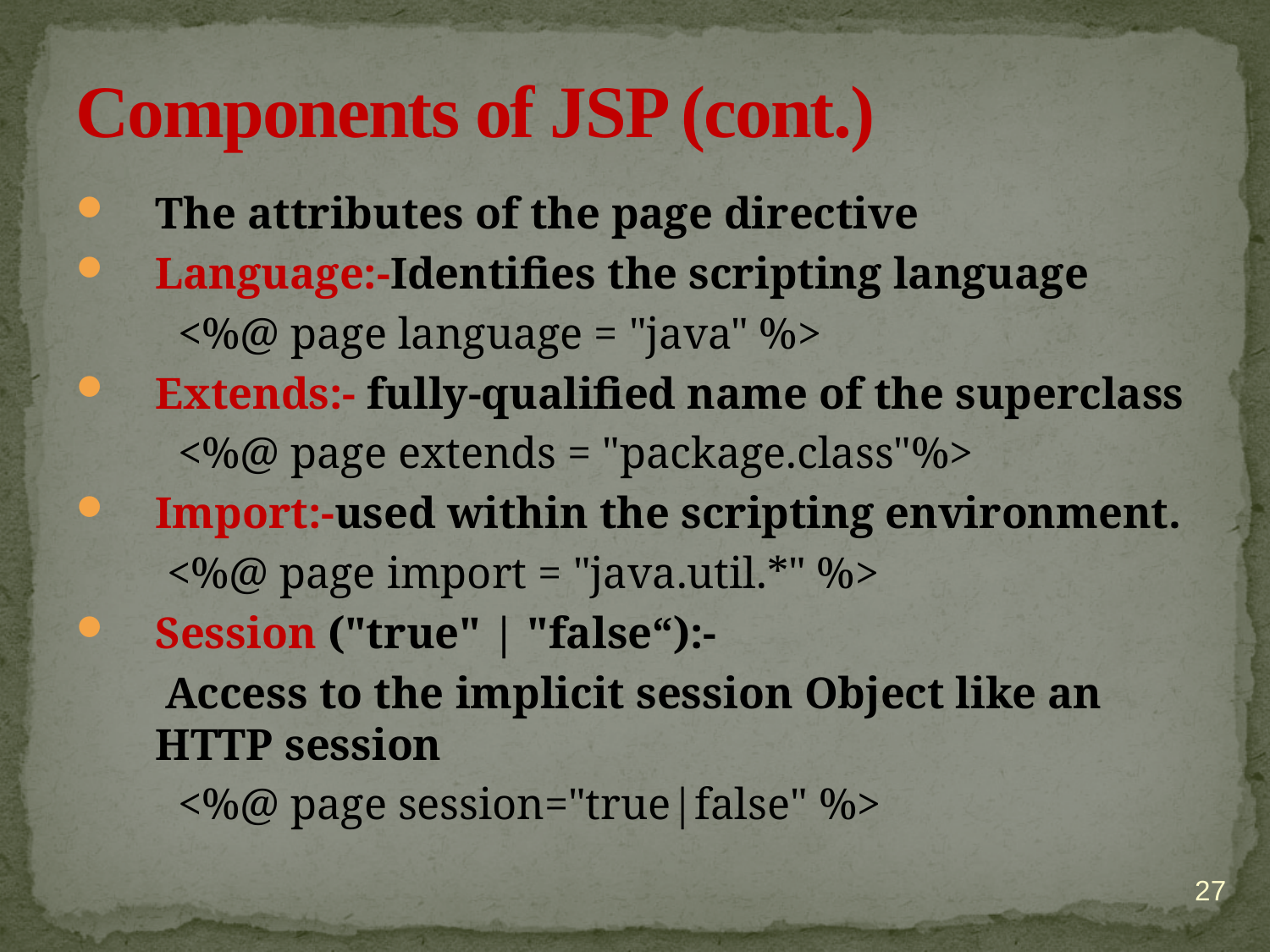

# Components of JSP (cont.)
The attributes of the page directive
Language:-Identifies the scripting language
		  <%@ page language = "java" %>
Extends:- fully-qualified name of the superclass
		  <%@ page extends = "package.class"%>
Import:-used within the scripting environment.
		 <%@ page import = "java.util.*" %>
Session ("true" | "false“):-
        Access to the implicit session Object like an HTTP session
		  <%@ page session="true|false" %>

27